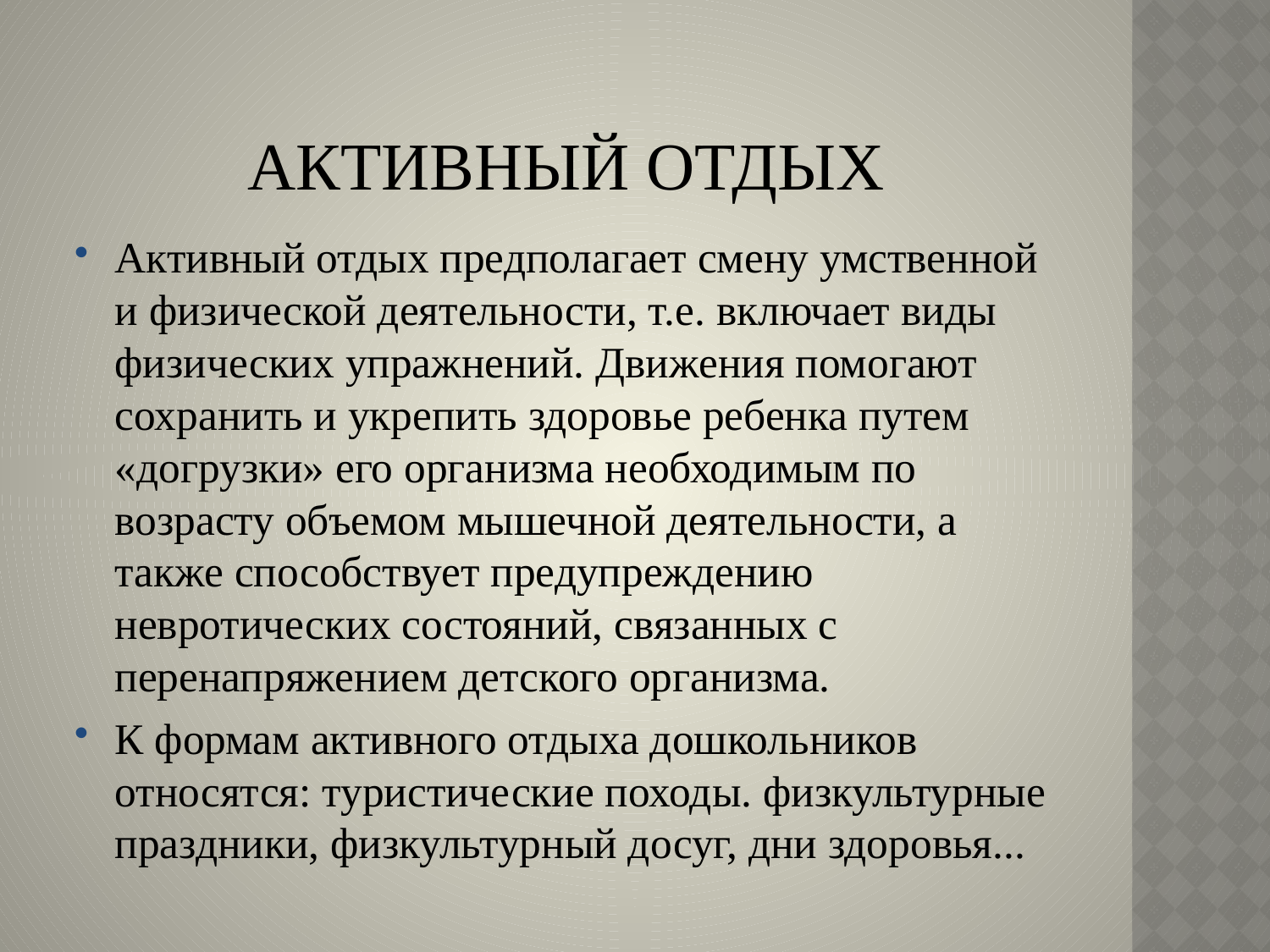

# Активный отдых
Активный отдых предполагает смену умственной и физической деятельности, т.е. включает виды физических упражнений. Движения помогают сохранить и укрепить здоровье ребенка путем «догрузки» его организма необходимым по возрасту объемом мышечной деятельности, а также способствует предупреждению невротических состояний, связанных с перенапряжением детского организма.
К формам активного отдыха дошкольников относятся: туристические походы. физкультурные праздники, физкультурный досуг, дни здоровья...